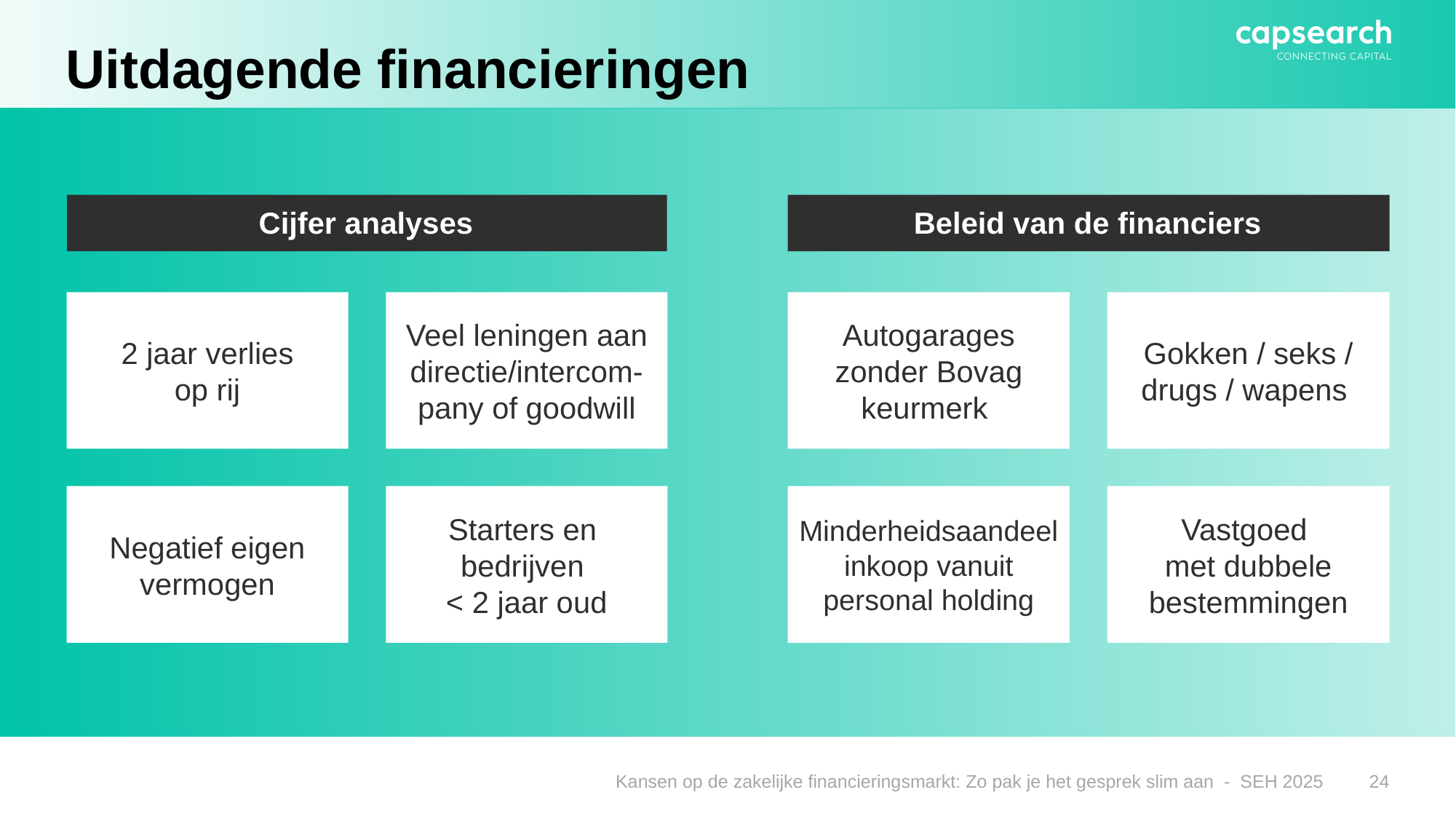

# Uitdagende financieringen

Cijfer analyses
2 jaar verlies
op rij
Veel leningen aan directie/intercom-pany of goodwill
Negatief eigen vermogen
Starters en
bedrijven
< 2 jaar oud
Beleid van de financiers
Autogarages
zonder Bovag keurmerk
Gokken / seks / drugs / wapens
Minderheidsaandeel inkoop vanuit personal holding
Vastgoed
met dubbele bestemmingen
Kansen op de zakelijke financieringsmarkt: Zo pak je het gesprek slim aan  -  SEH 2025
24